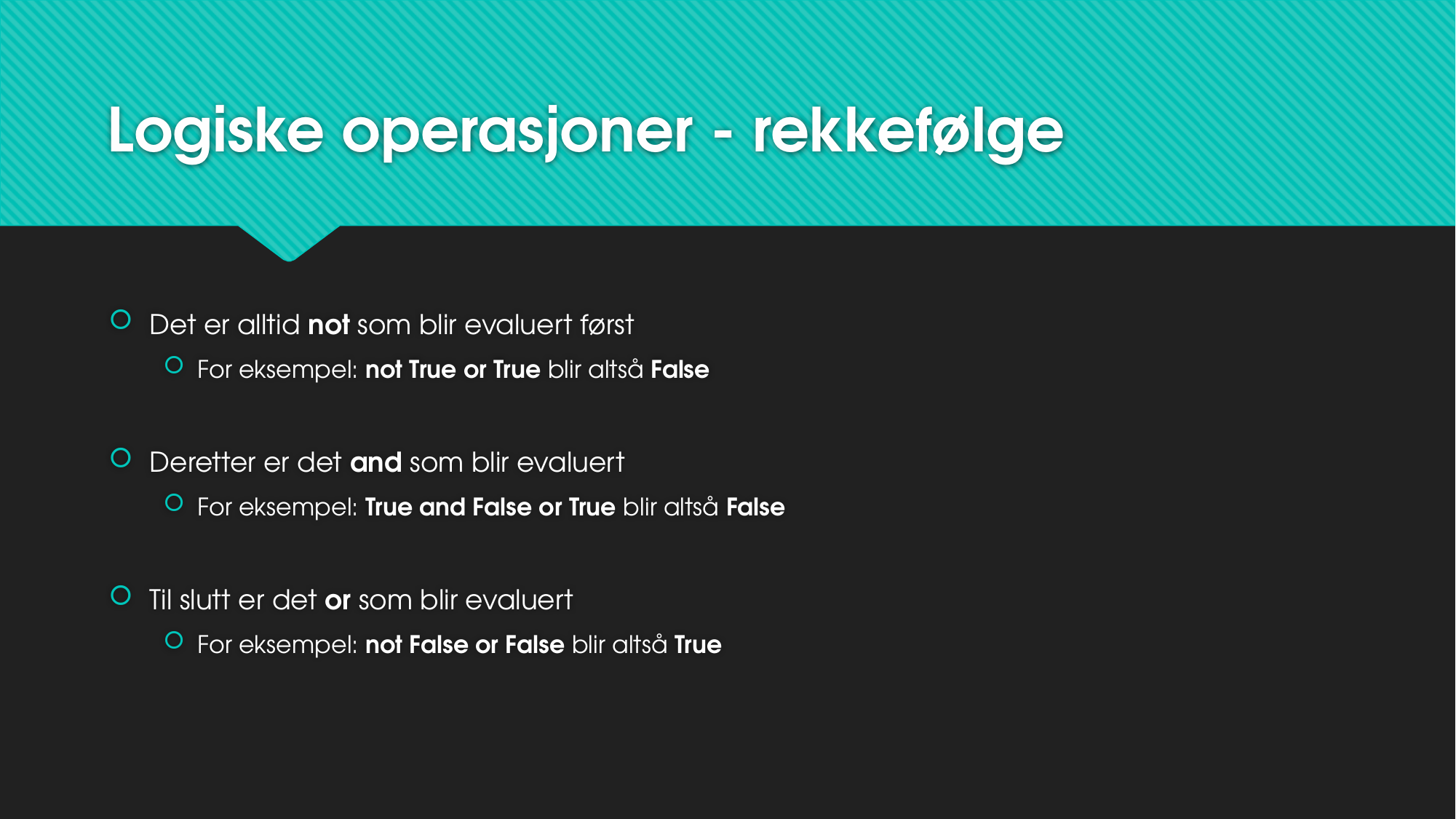

# Logiske operasjoner - rekkefølge
Det er alltid not som blir evaluert først
For eksempel: not True or True blir altså False

Deretter er det and som blir evaluert
For eksempel: True and False or True blir altså False

Til slutt er det or som blir evaluert
For eksempel: not False or False blir altså True